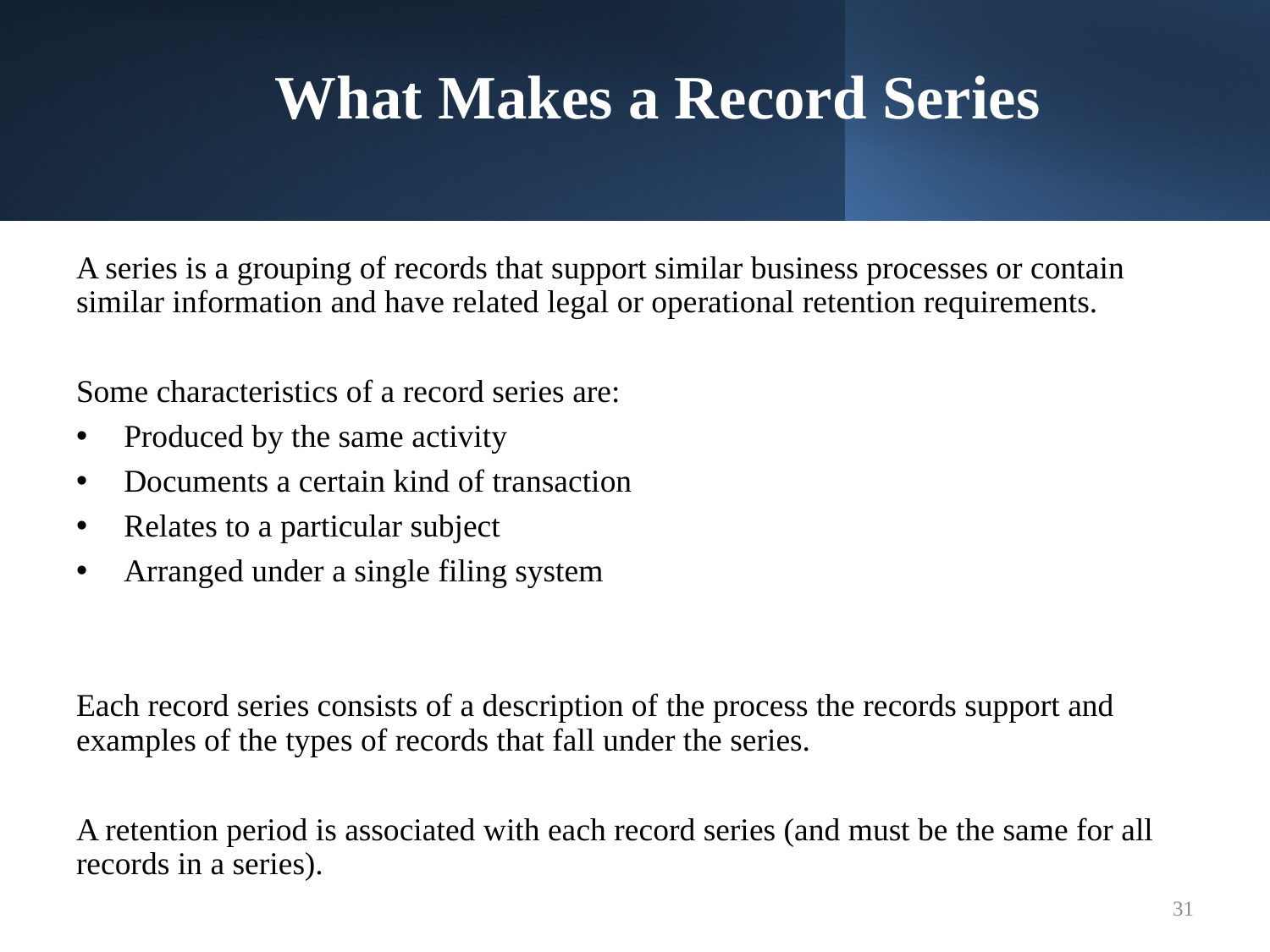

# What Makes a Record Series
A series is a grouping of records that support similar business processes or contain similar information and have related legal or operational retention requirements.

Some characteristics of a record series are:
Produced by the same activity
Documents a certain kind of transaction
Relates to a particular subject
Arranged under a single filing system

Each record series consists of a description of the process the records support and examples of the types of records that fall under the series.

A retention period is associated with each record series (and must be the same for all records in a series).
31